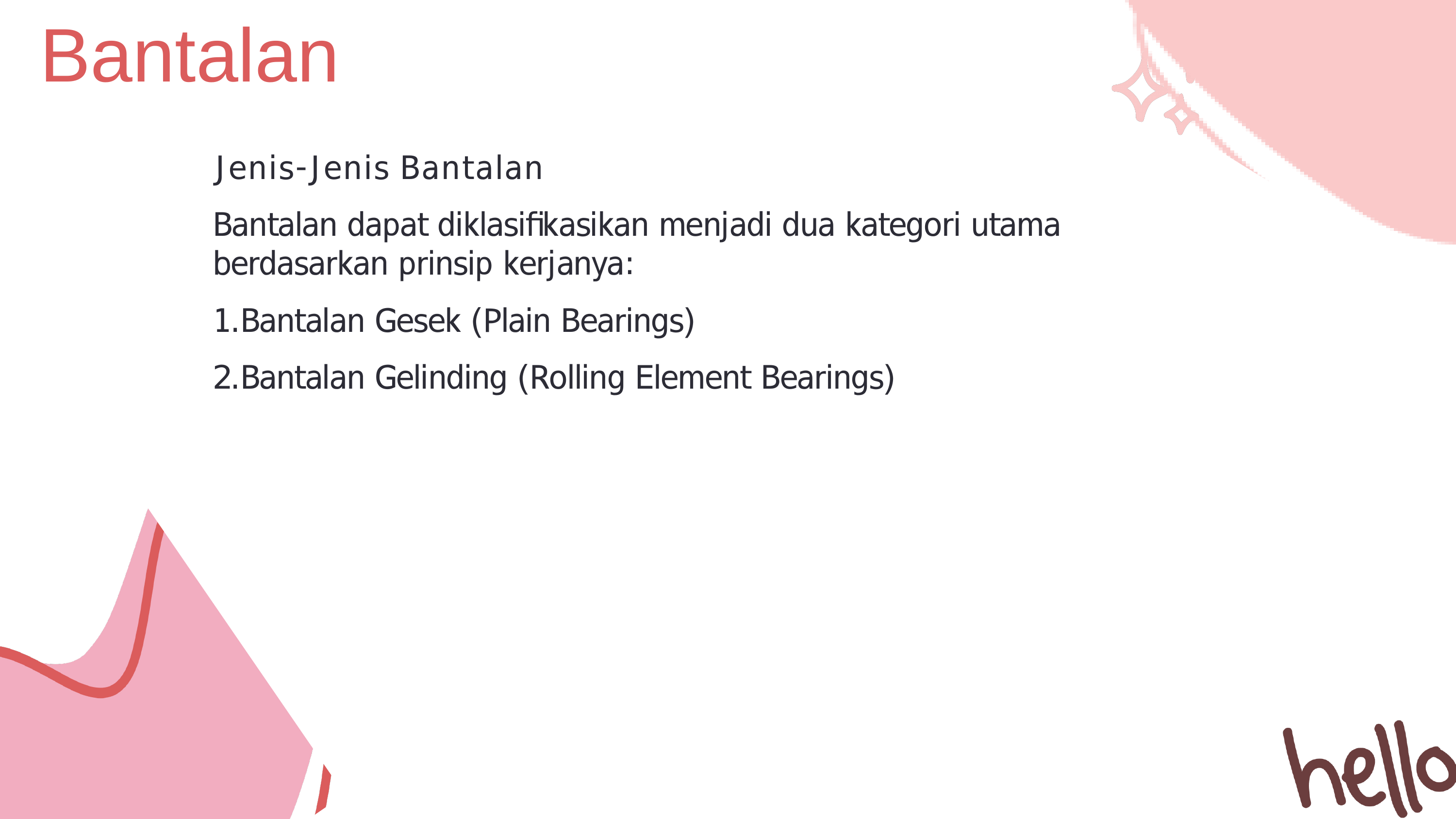

Bantalan

Jenis-Jenis Bantalan
Bantalan dapat diklasifikasikan menjadi dua kategori utama berdasarkan prinsip kerjanya:
Bantalan Gesek (Plain Bearings)
Bantalan Gelinding (Rolling Element Bearings)